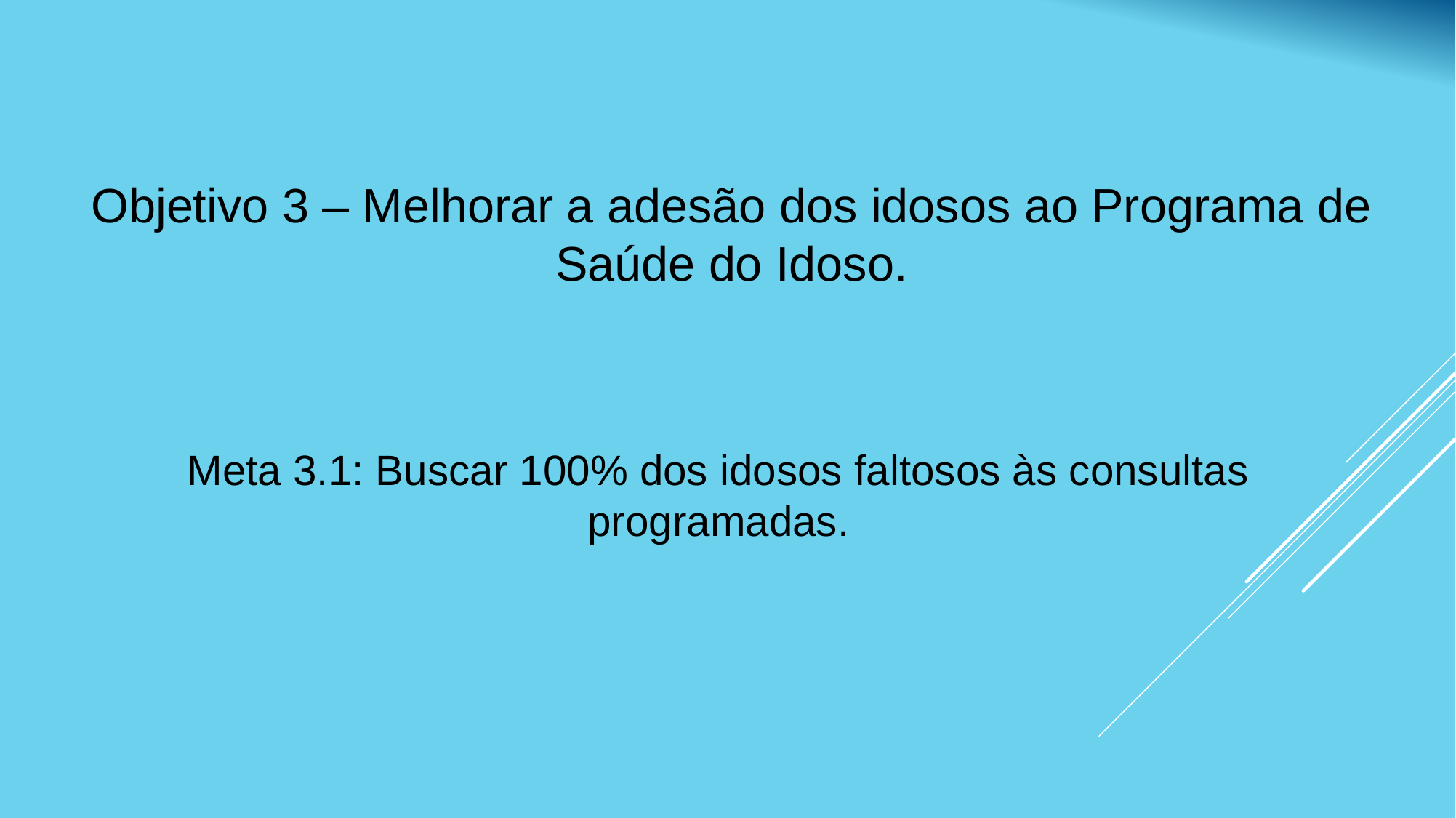

Objetivo 3 – Melhorar a adesão dos idosos ao Programa de Saúde do Idoso.
Meta 3.1: Buscar 100% dos idosos faltosos às consultas programadas.